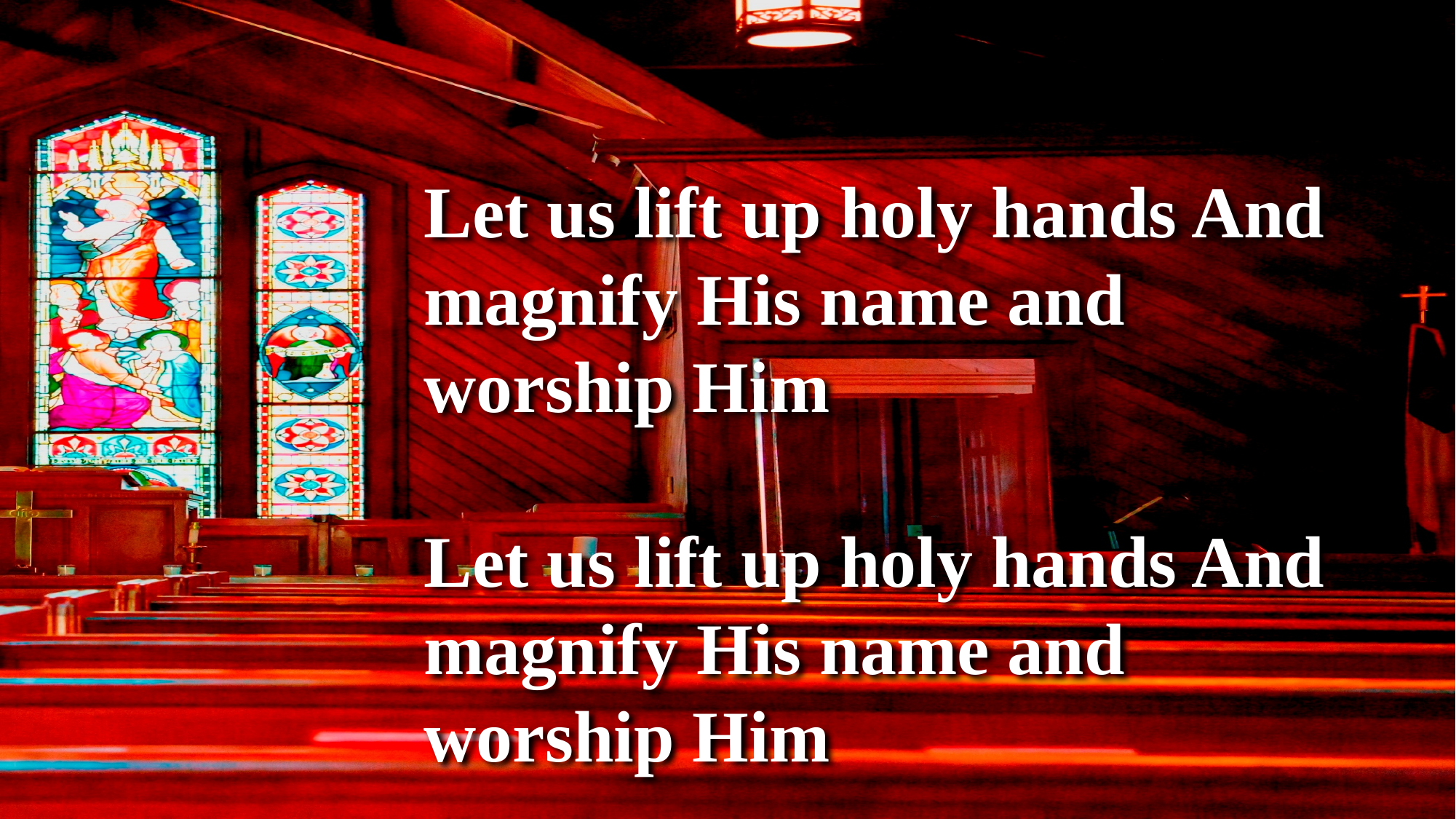

Let us lift up holy hands And magnify His name and worship Him

Let us lift up holy hands And magnify His name and worship Him